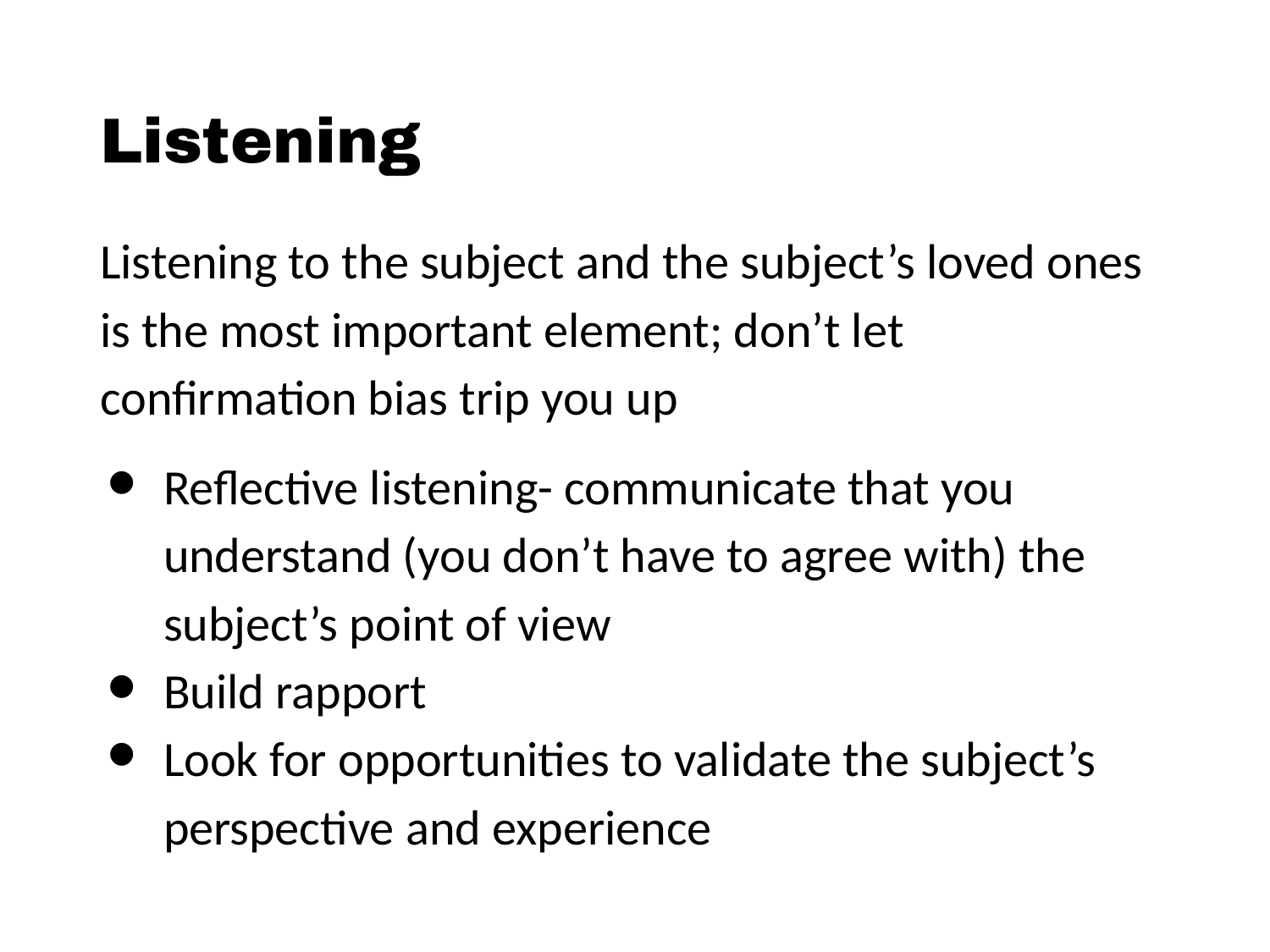

# Listening
Listening to the subject and the subject’s loved ones is the most important element; don’t let confirmation bias trip you up
Reflective listening- communicate that you understand (you don’t have to agree with) the subject’s point of view
Build rapport
Look for opportunities to validate the subject’s perspective and experience